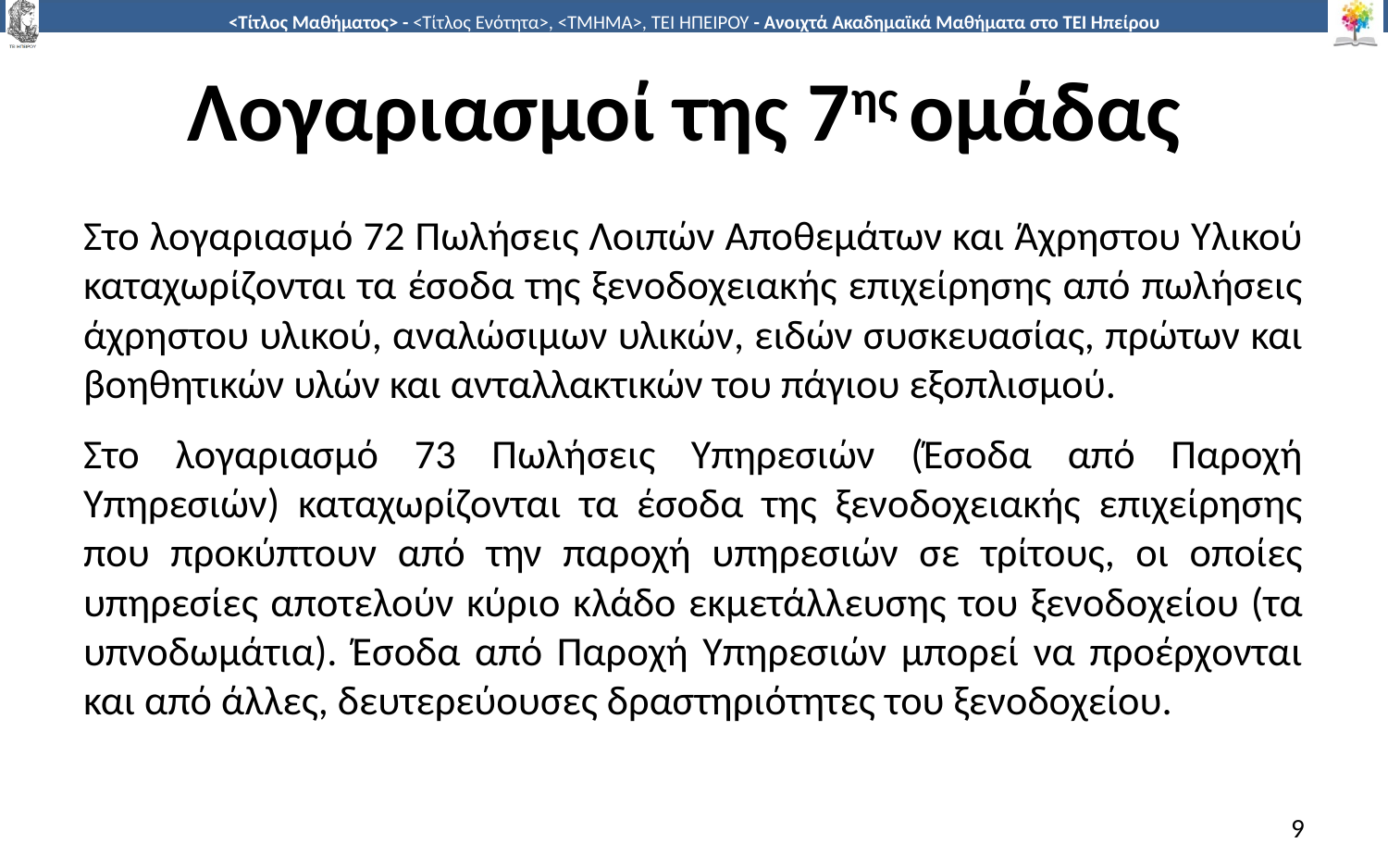

# Λογαριασμοί της 7ης ομάδας
Στο λογαριασμό 72 Πωλήσεις Λοιπών Αποθεμάτων και Άχρηστου Υλικού καταχωρίζονται τα έσοδα της ξενοδοχειακής επιχείρησης από πωλήσεις άχρηστου υλικού, αναλώσιμων υλικών, ειδών συσκευασίας, πρώτων και βοηθητικών υλών και ανταλλακτικών του πάγιου εξοπλισμού.
Στο λογαριασμό 73 Πωλήσεις Υπηρεσιών (Έσοδα από Παροχή Υπηρεσιών) καταχωρίζονται τα έσοδα της ξενοδοχειακής επιχείρησης που προκύπτουν από την παροχή υπηρεσιών σε τρίτους, οι οποίες υπηρεσίες αποτελούν κύριο κλάδο εκμετάλλευσης του ξενοδοχείου (τα υπνοδωμάτια). Έσοδα από Παροχή Υπηρεσιών μπορεί να προέρχονται και από άλλες, δευτερεύουσες δραστηριότητες του ξενοδοχείου.

9